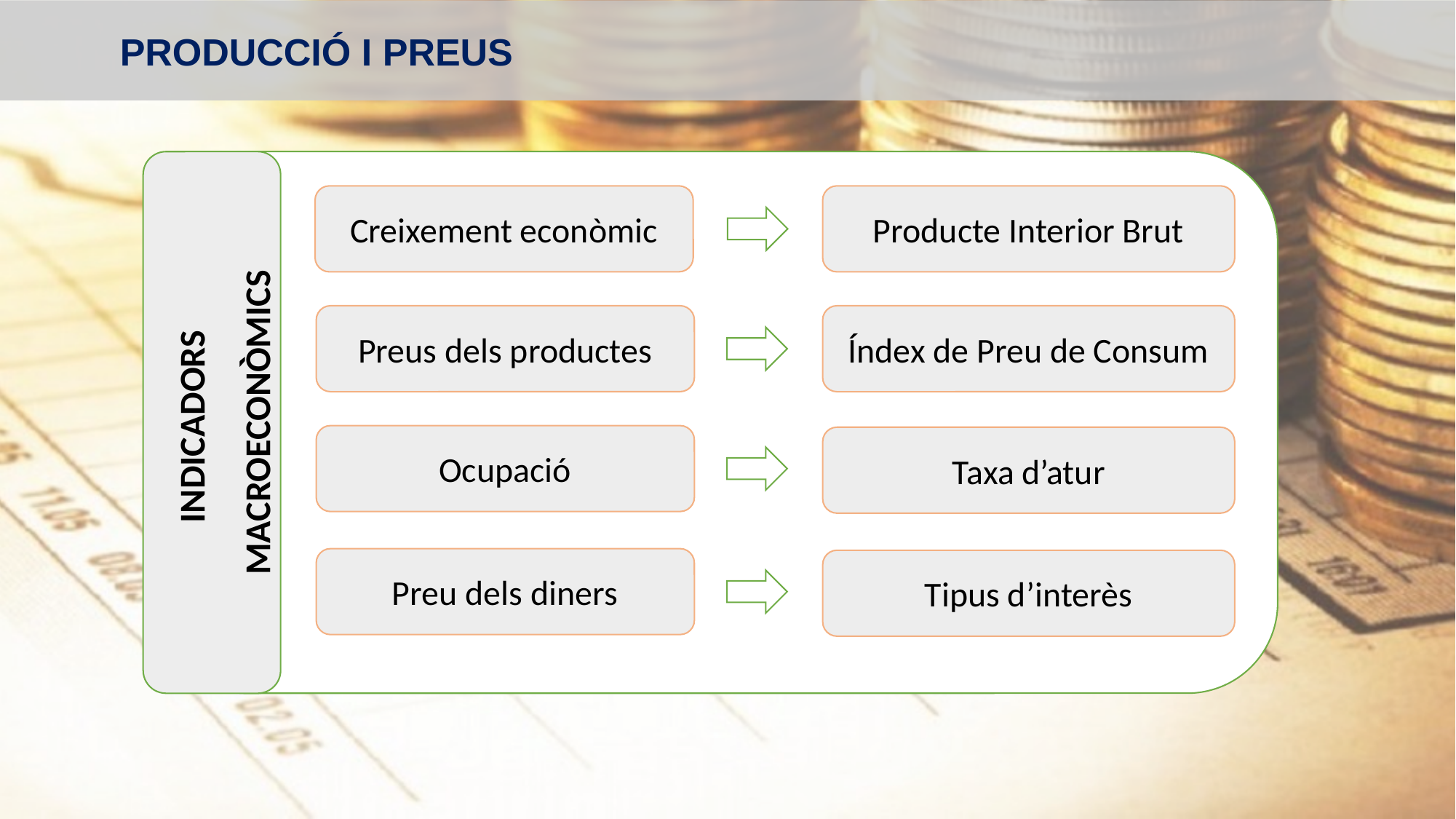

PRODUCCIÓ I PREUS

Creixement econòmic
Producte Interior Brut

Preus dels productes
Índex de Preu de Consum

INDICADORS
MACROECONÒMICS
Ocupació
Taxa d’atur

Preu dels diners
Tipus d’interès